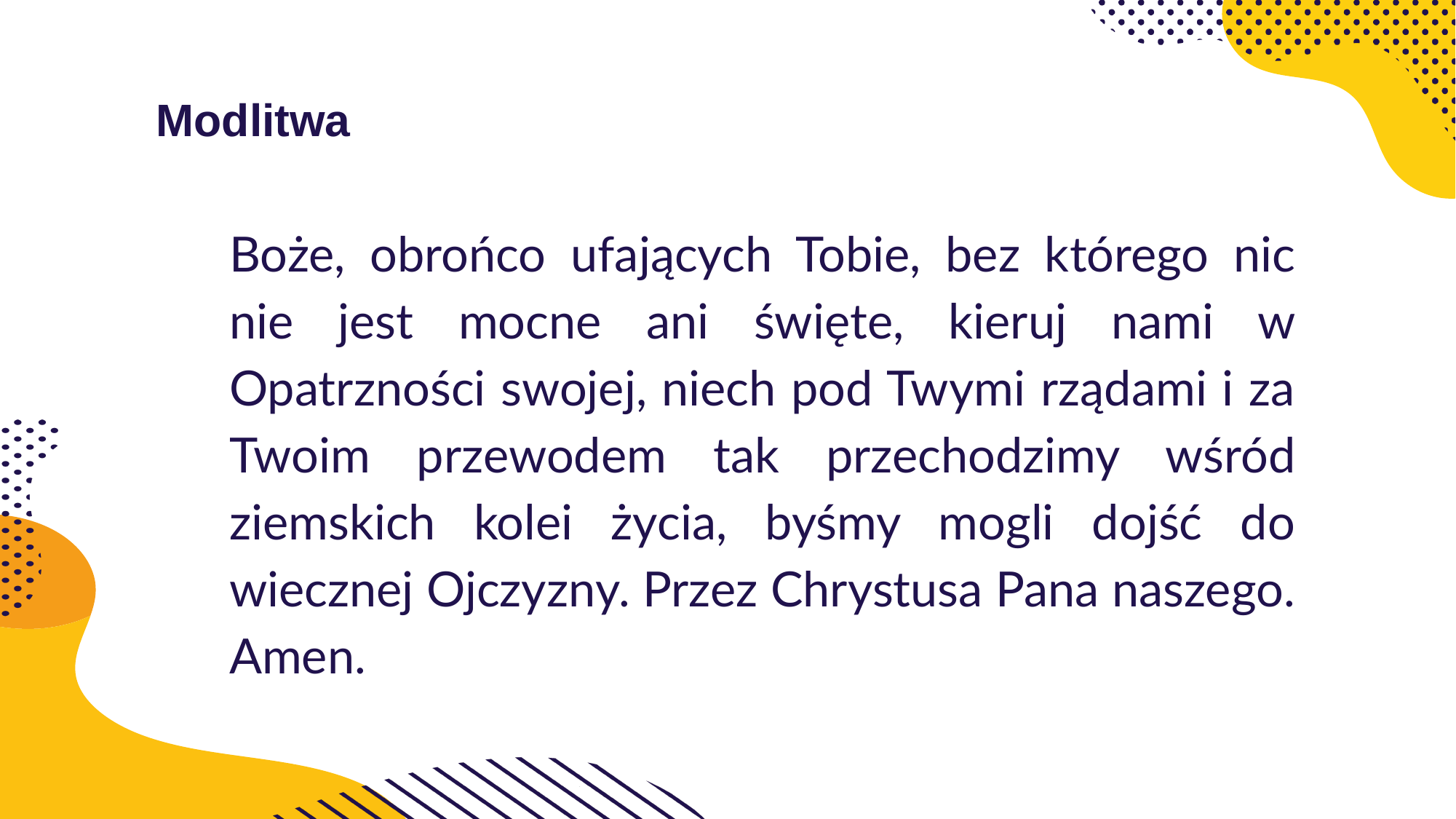

# Modlitwa
Boże, obrońco ufających Tobie, bez którego nic nie jest mocne ani święte, kieruj nami w Opatrzności swojej, niech pod Twymi rządami i za Twoim przewodem tak przechodzimy wśród ziemskich kolei życia, byśmy mogli dojść do wiecznej Ojczyzny. Przez Chrystusa Pana naszego. Amen.